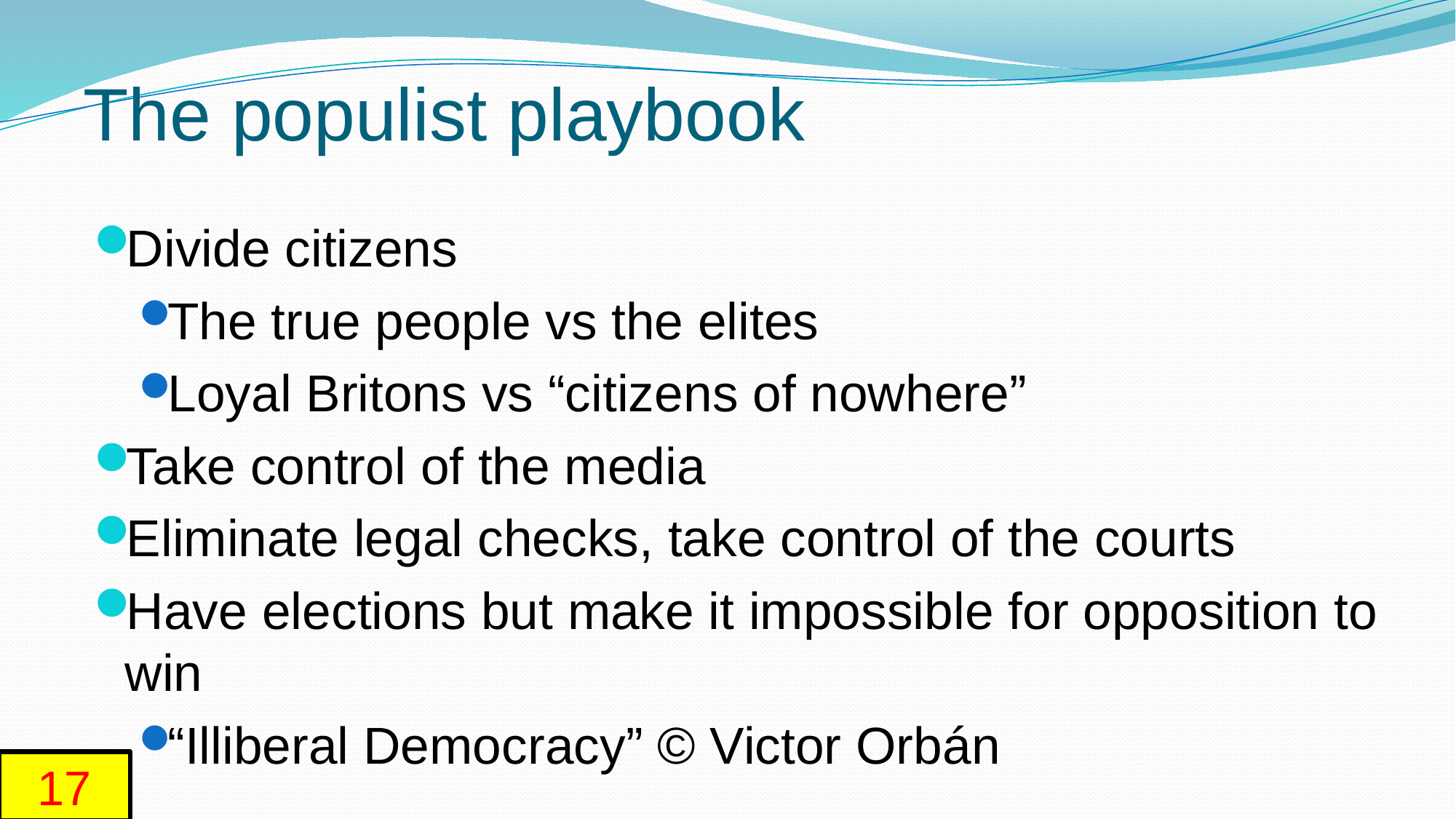

# The populist playbook
Divide citizens
The true people vs the elites
Loyal Britons vs “citizens of nowhere”
Take control of the media
Eliminate legal checks, take control of the courts
Have elections but make it impossible for opposition to win
“Illiberal Democracy” © Victor Orbán

17